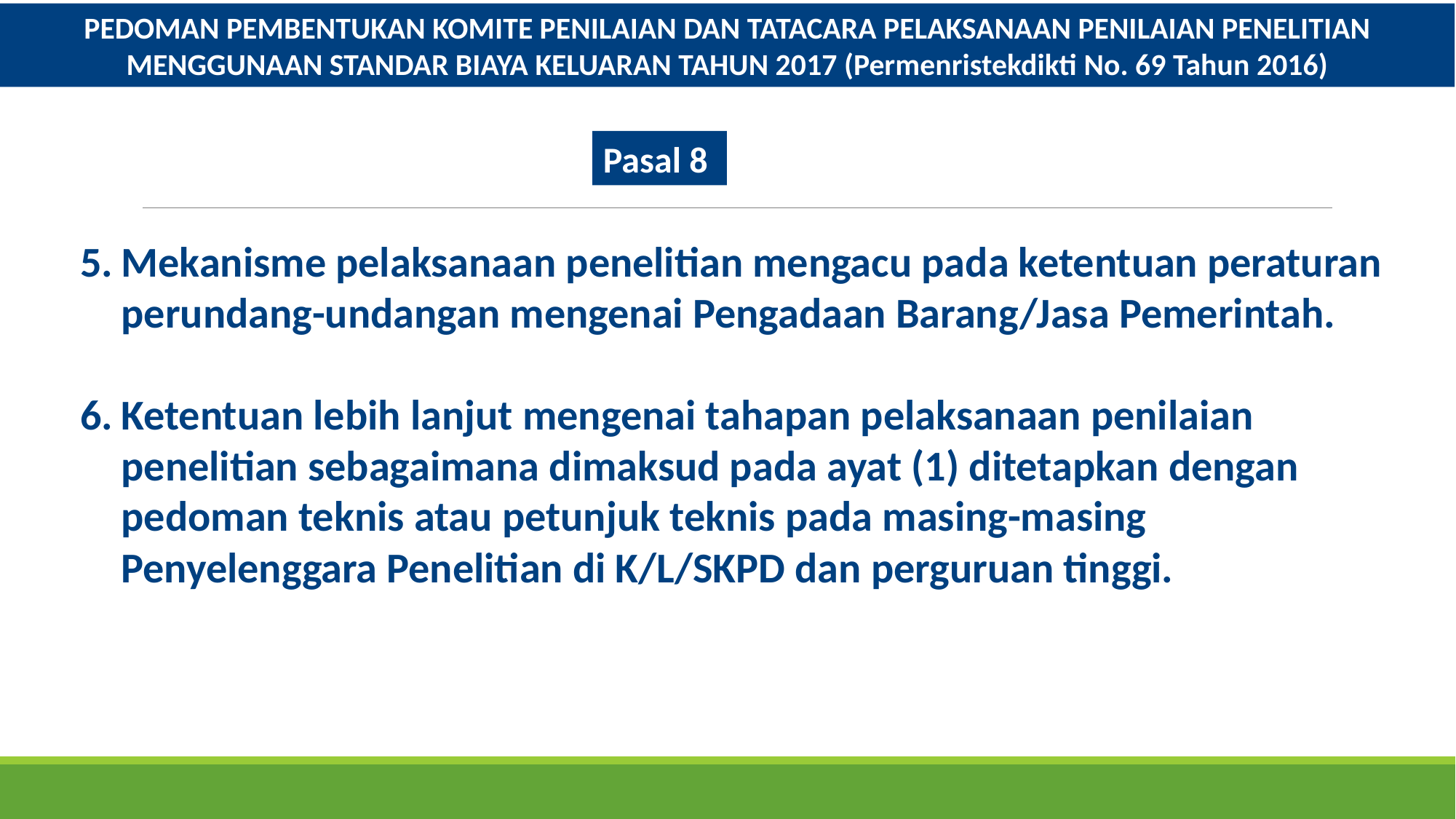

PEDOMAN PEMBENTUKAN KOMITE PENILAIAN DAN TATACARA PELAKSANAAN PENILAIAN PENELITIAN MENGGUNAAN STANDAR BIAYA KELUARAN TAHUN 2017 (Permenristekdikti No. 69 Tahun 2016)
Pasal 8
Mekanisme pelaksanaan penelitian mengacu pada ketentuan peraturan perundang-undangan mengenai Pengadaan Barang/Jasa Pemerintah.

Ketentuan lebih lanjut mengenai tahapan pelaksanaan penilaian penelitian sebagaimana dimaksud pada ayat (1) ditetapkan dengan pedoman teknis atau petunjuk teknis pada masing-masing Penyelenggara Penelitian di K/L/SKPD dan perguruan tinggi.